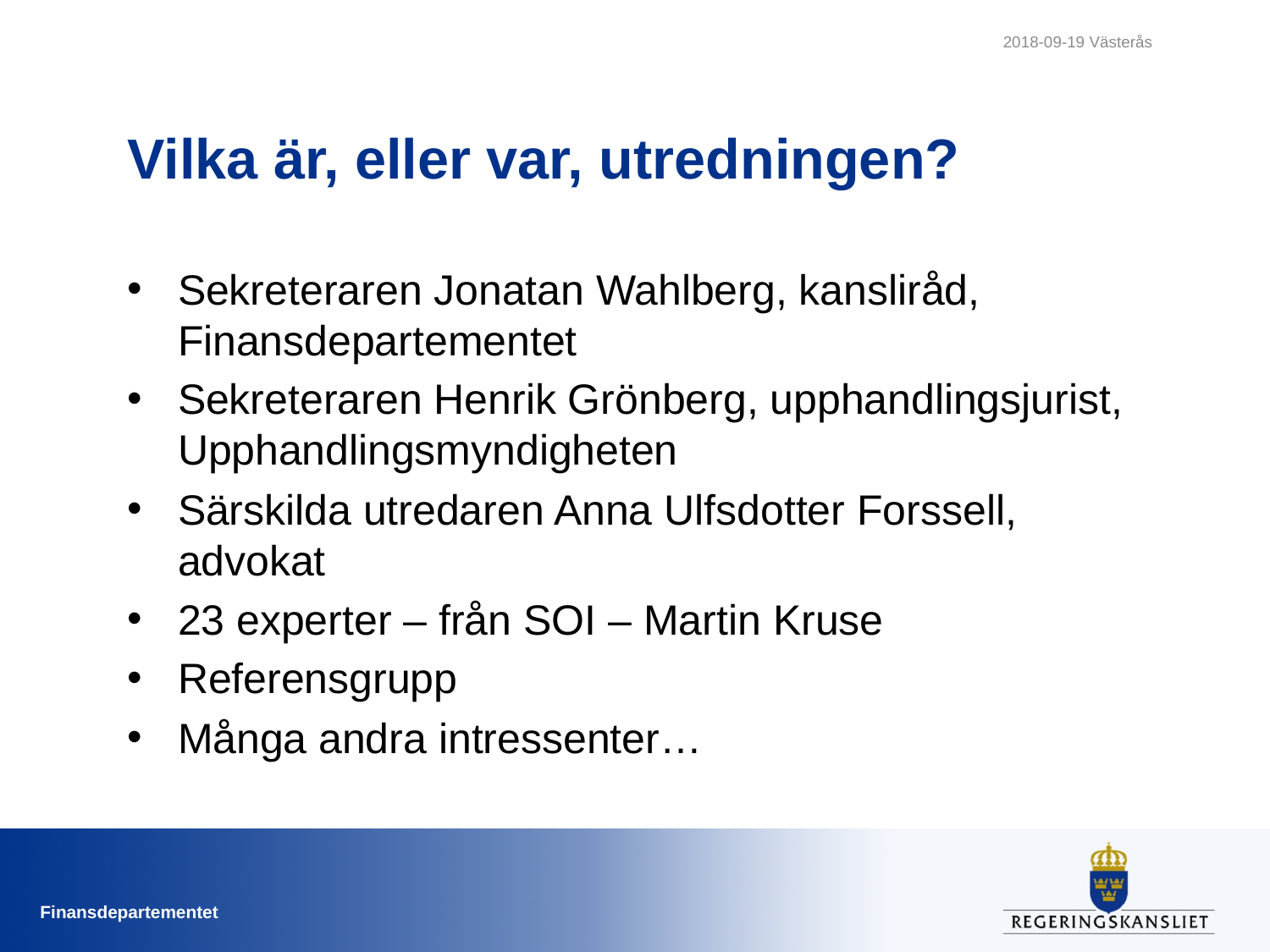

2018-09-19 Västerås
# Vilka är, eller var, utredningen?
Sekreteraren Jonatan Wahlberg, kansliråd, Finansdepartementet
Sekreteraren Henrik Grönberg, upphandlingsjurist, Upphandlingsmyndigheten
Särskilda utredaren Anna Ulfsdotter Forssell, advokat
23 experter – från SOI – Martin Kruse
Referensgrupp
Många andra intressenter…